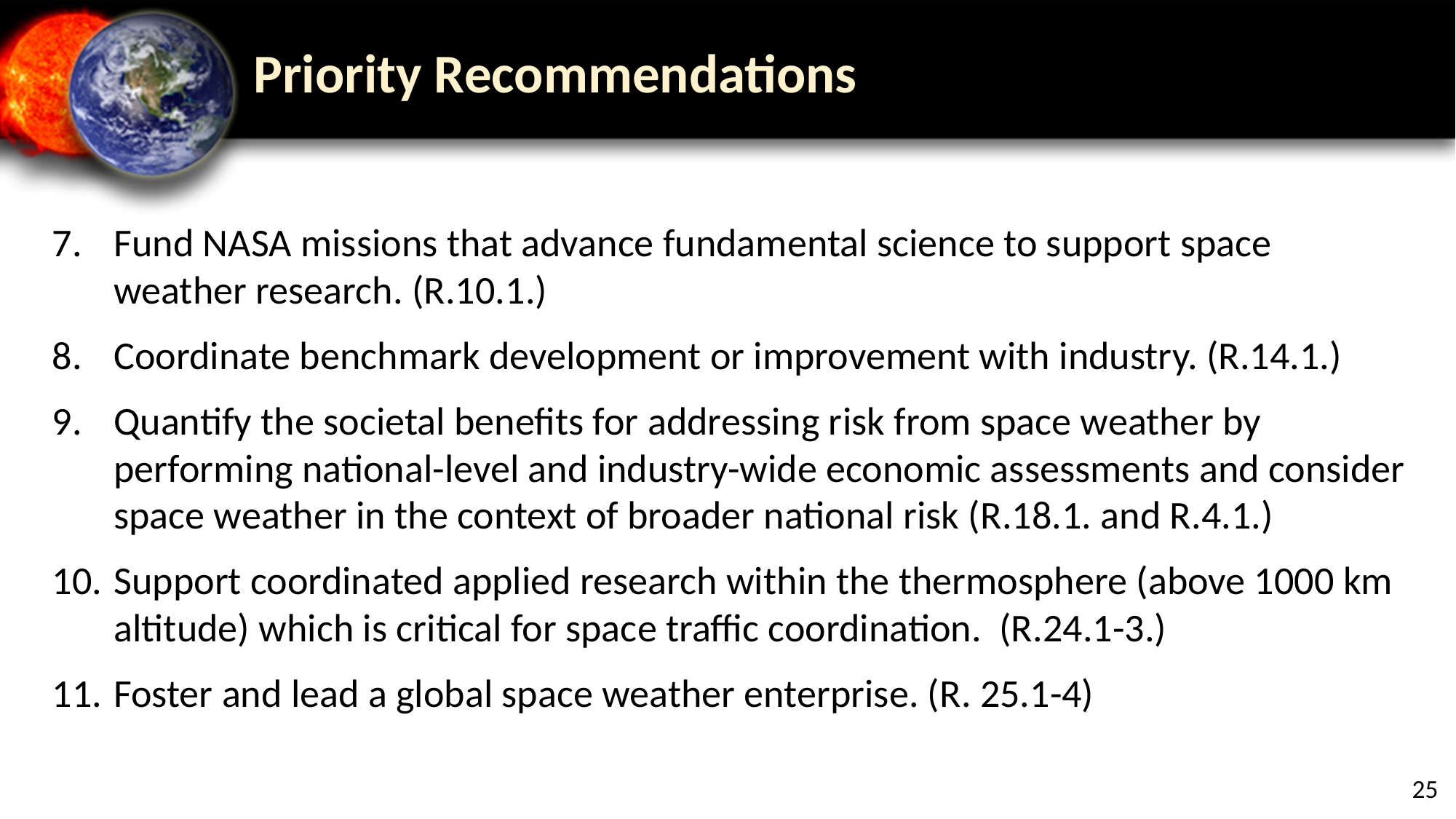

# Priority Recommendations
Fund NASA missions that advance fundamental science to support space weather research. (R.10.1.)
Coordinate benchmark development or improvement with industry. (R.14.1.)
Quantify the societal benefits for addressing risk from space weather by performing national-level and industry-wide economic assessments and consider space weather in the context of broader national risk (R.18.1. and R.4.1.)
Support coordinated applied research within the thermosphere (above 1000 km altitude) which is critical for space traffic coordination.  (R.24.1-3.)
Foster and lead a global space weather enterprise. (R. 25.1-4)
25